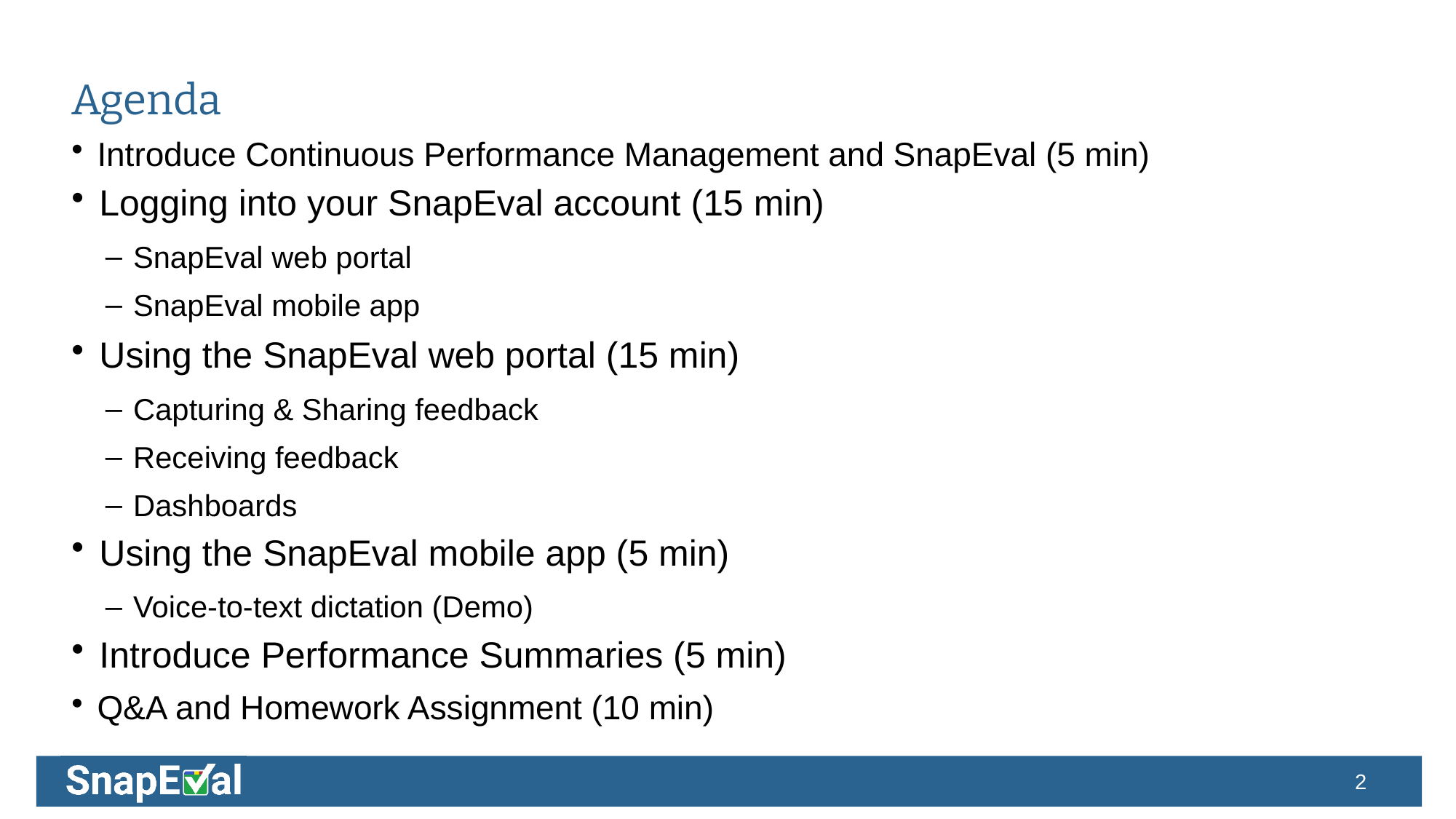

# Agenda
Introduce Continuous Performance Management and SnapEval (5 min)
Logging into your SnapEval account (15 min)
SnapEval web portal
SnapEval mobile app
Using the SnapEval web portal (15 min)
Capturing & Sharing feedback
Receiving feedback
Dashboards
Using the SnapEval mobile app (5 min)
Voice-to-text dictation (Demo)
Introduce Performance Summaries (5 min)
Q&A and Homework Assignment (10 min)
2